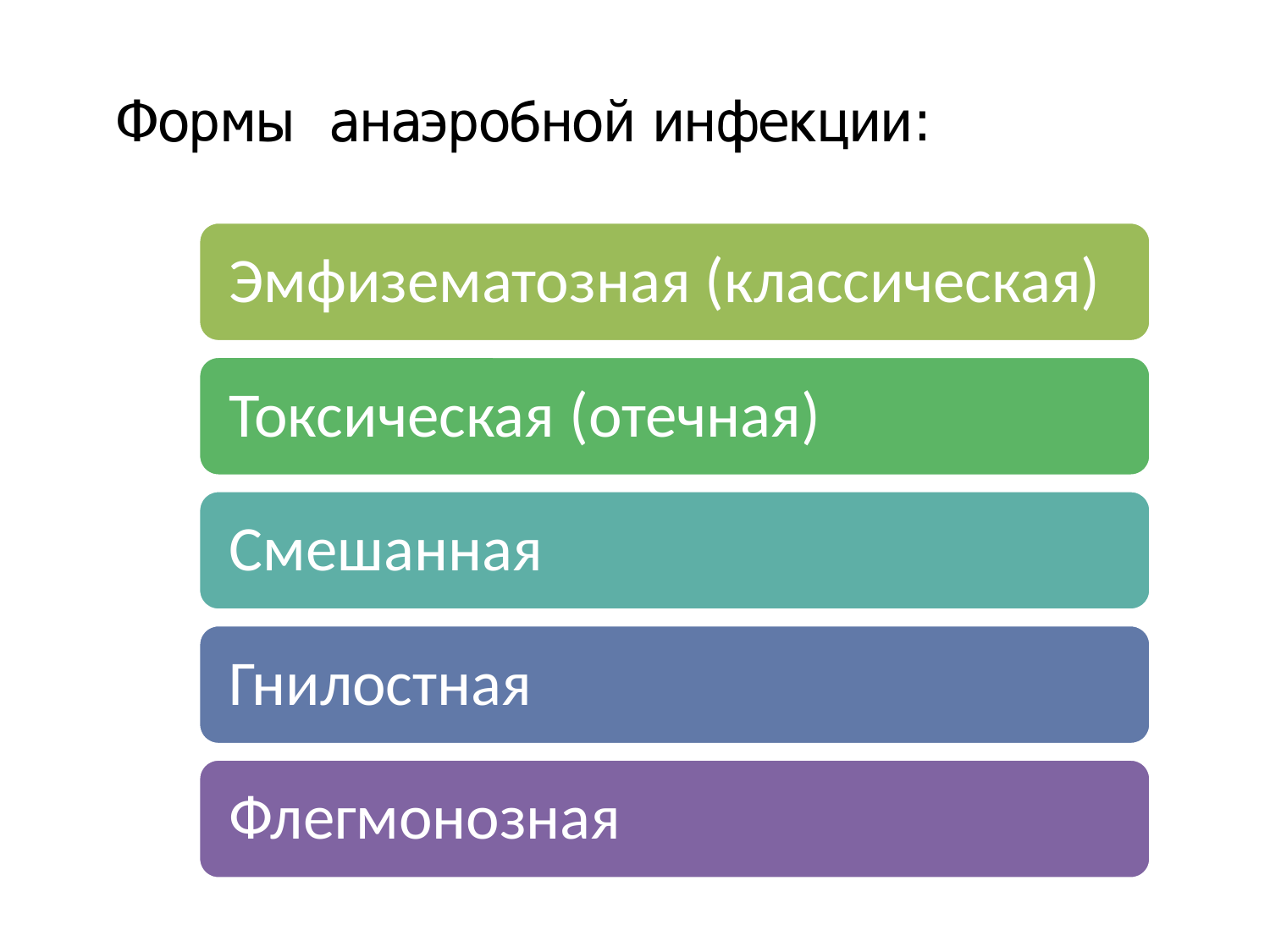

Формы  анаэробной инфекции:
Эмфизематозная (классическая)
Токсическая (отечная)
Смешанная
Гнилостная
Флегмонозная